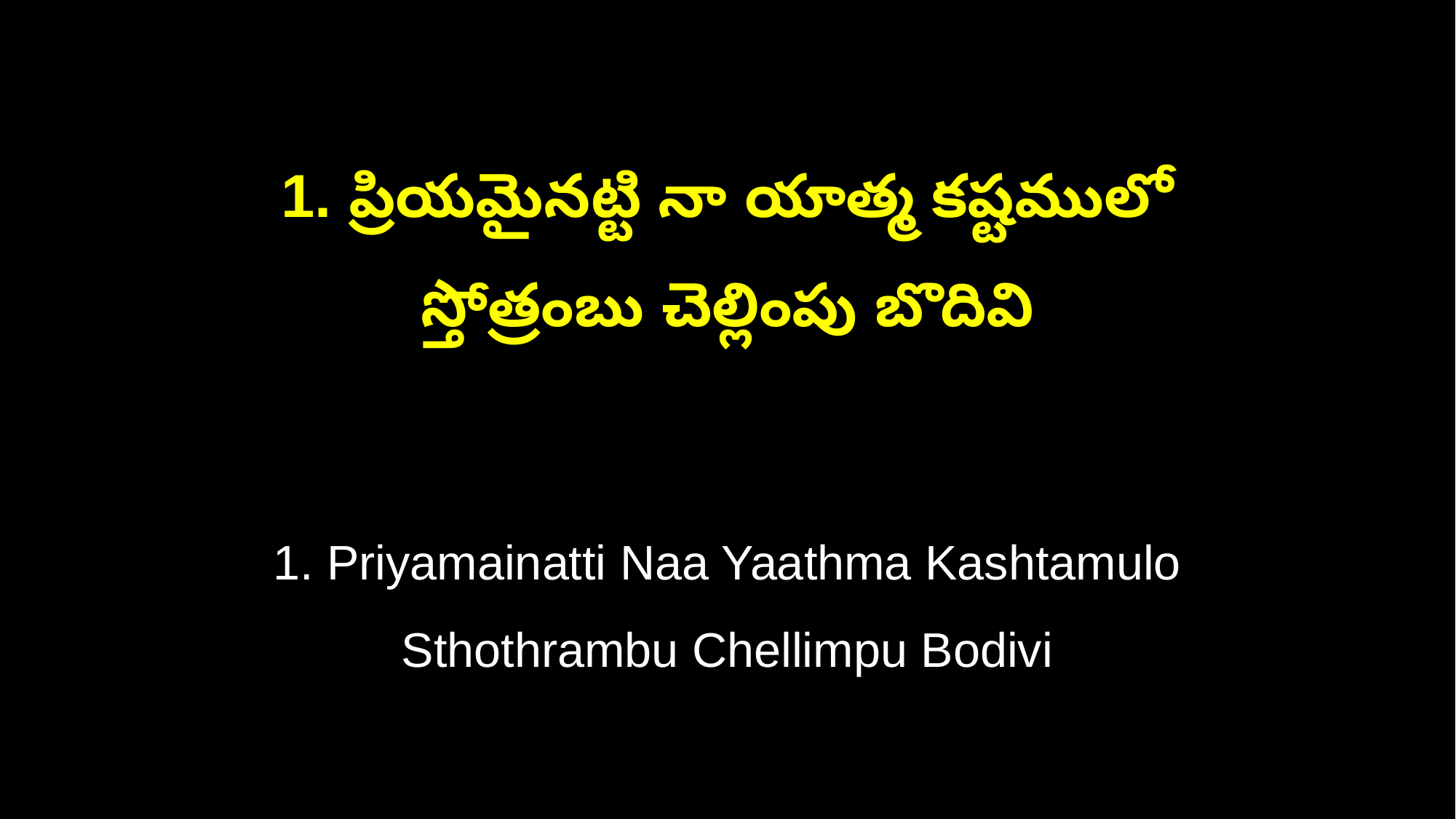

1. ప్రియమైనట్టి నా యాత్మ కష్టములో
స్తోత్రంబు చెల్లింపు బొదివి
1. Priyamainatti Naa Yaathma Kashtamulo
Sthothrambu Chellimpu Bodivi